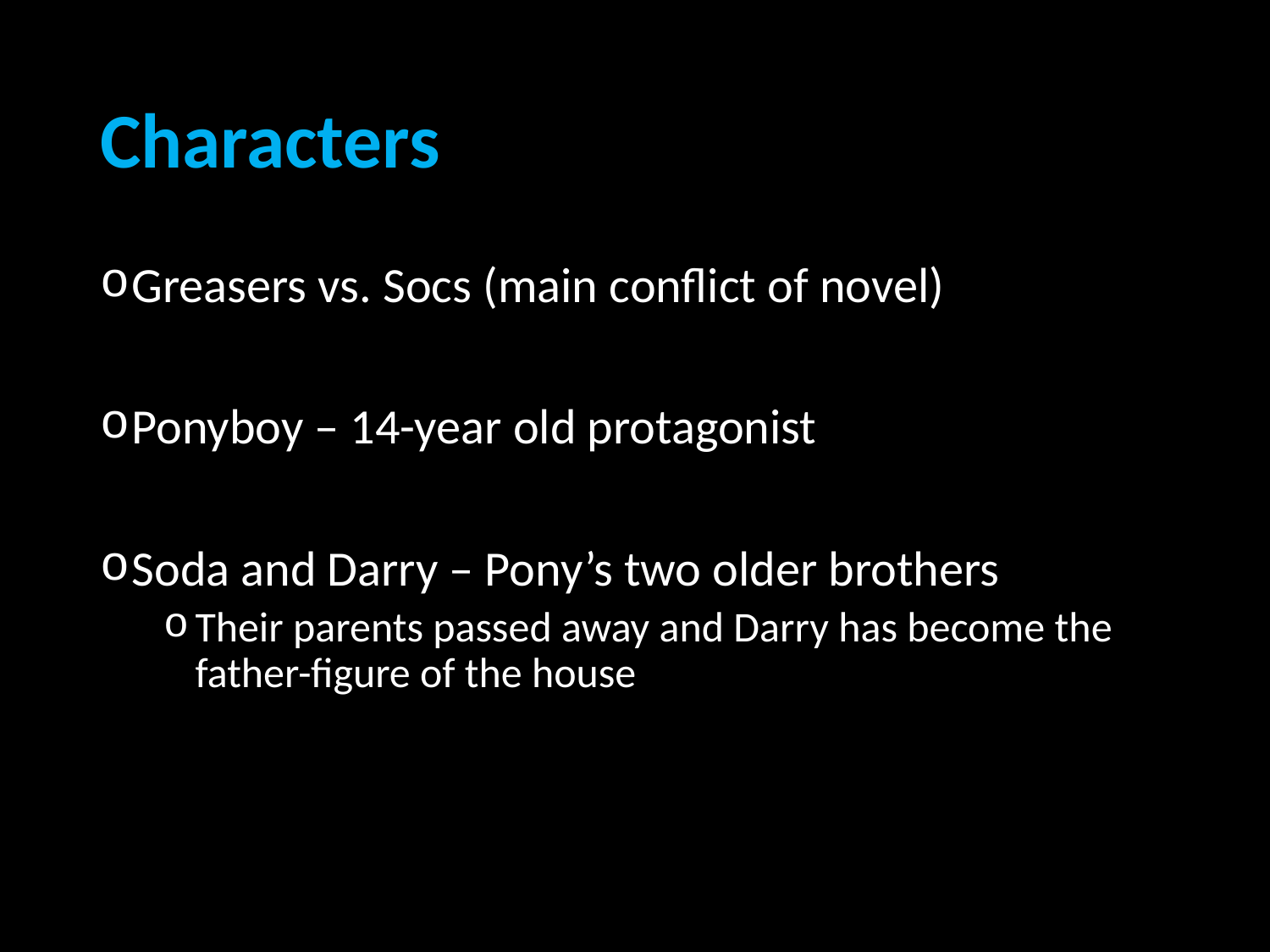

# Characters
Greasers vs. Socs (main conflict of novel)

Ponyboy – 14-year old protagonist

Soda and Darry – Pony’s two older brothers
Their parents passed away and Darry has become the father-figure of the house